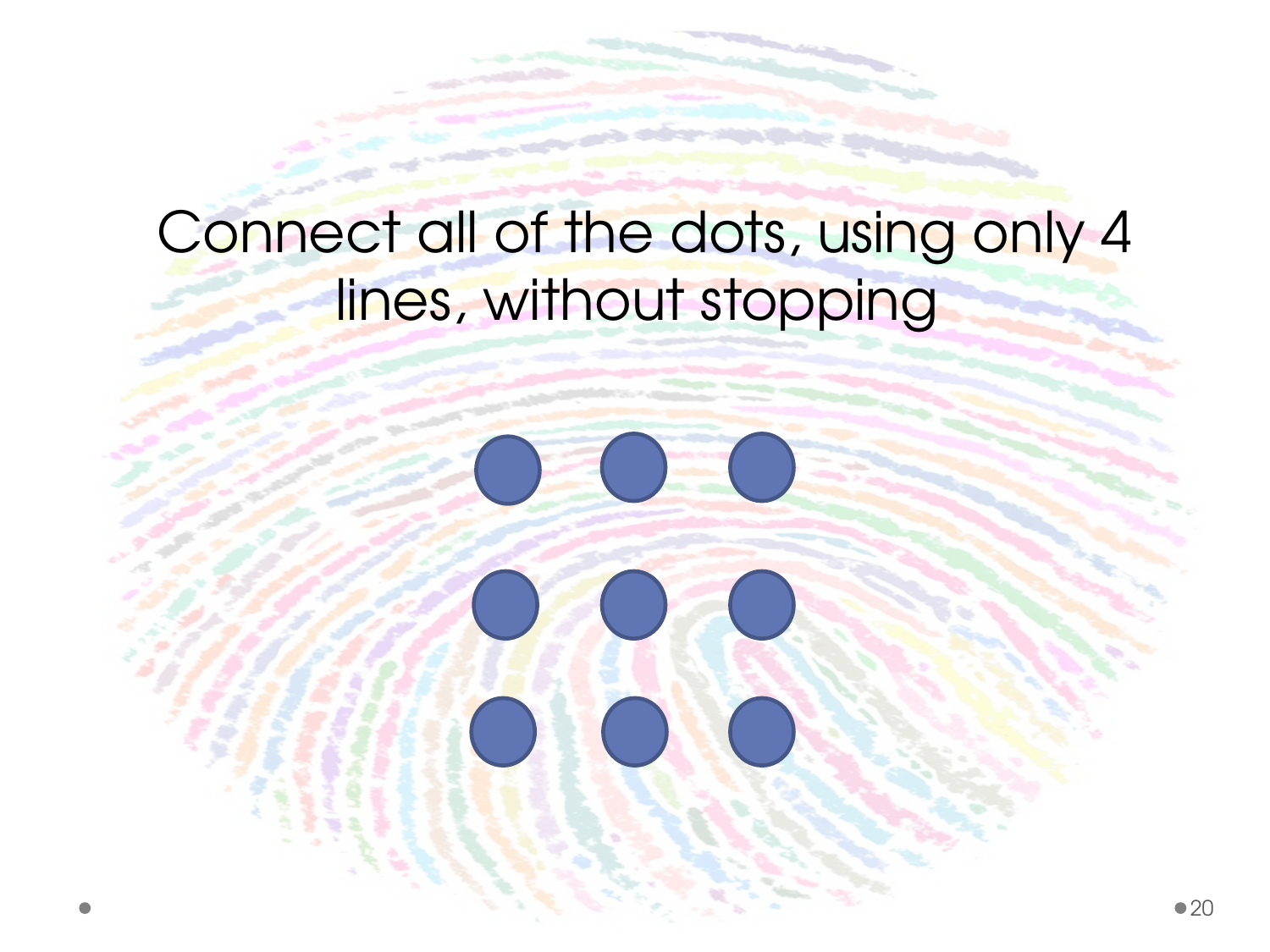

Connect all of the dots, using only 4 lines, without stopping

20